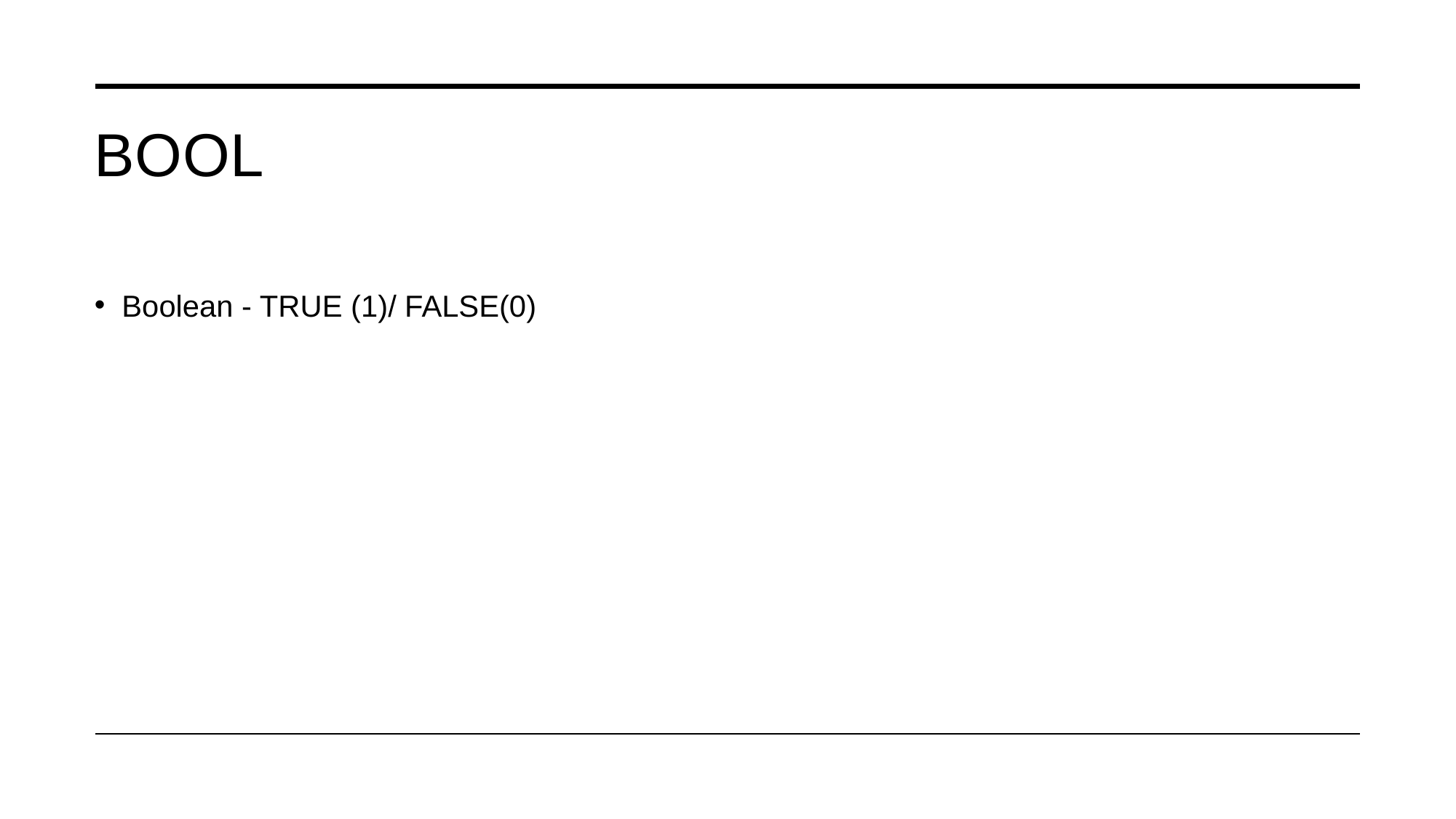

# Bool
Boolean - TRUE (1)/ FALSE(0)